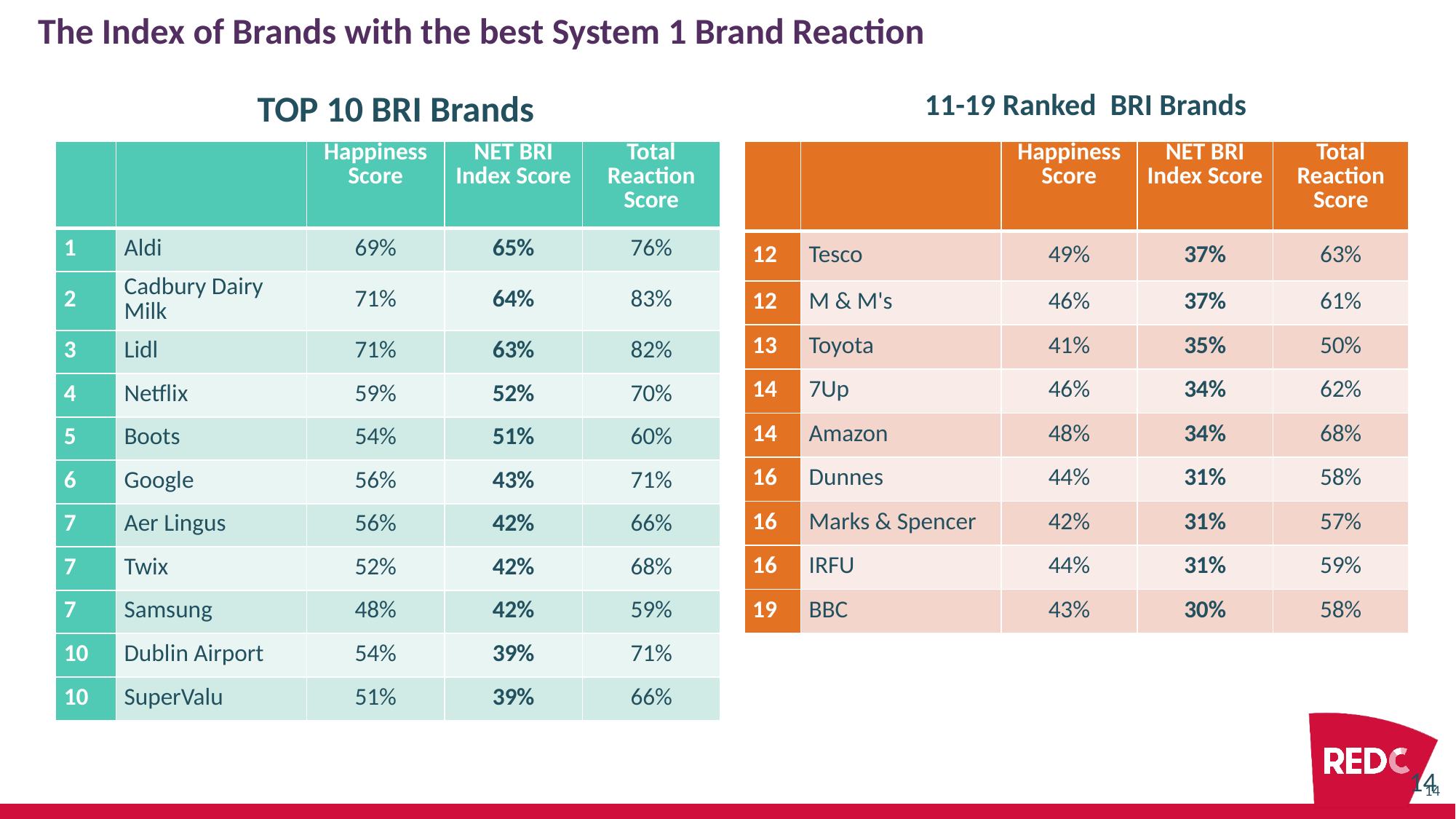

# The Index of Brands with the best System 1 Brand Reaction
TOP 10 BRI Brands
11-19 Ranked  BRI Brands
|  |  | Happiness Score | NET BRI Index Score | Total Reaction Score |
| --- | --- | --- | --- | --- |
| 12 | Tesco | 49% | 37% | 63% |
| 12 | M & M's | 46% | 37% | 61% |
| 13 | Toyota | 41% | 35% | 50% |
| 14 | 7Up | 46% | 34% | 62% |
| 14 | Amazon | 48% | 34% | 68% |
| 16 | Dunnes | 44% | 31% | 58% |
| 16 | Marks & Spencer | 42% | 31% | 57% |
| 16 | IRFU | 44% | 31% | 59% |
| 19 | BBC | 43% | 30% | 58% |
|  |  | Happiness Score | NET BRI Index Score | Total Reaction Score |
| --- | --- | --- | --- | --- |
| 1 | Aldi | 69% | 65% | 76% |
| 2 | Cadbury Dairy Milk | 71% | 64% | 83% |
| 3 | Lidl | 71% | 63% | 82% |
| 4 | Netflix | 59% | 52% | 70% |
| 5 | Boots | 54% | 51% | 60% |
| 6 | Google | 56% | 43% | 71% |
| 7 | Aer Lingus | 56% | 42% | 66% |
| 7 | Twix | 52% | 42% | 68% |
| 7 | Samsung | 48% | 42% | 59% |
| 10 | Dublin Airport | 54% | 39% | 71% |
| 10 | SuperValu | 51% | 39% | 66% |

14